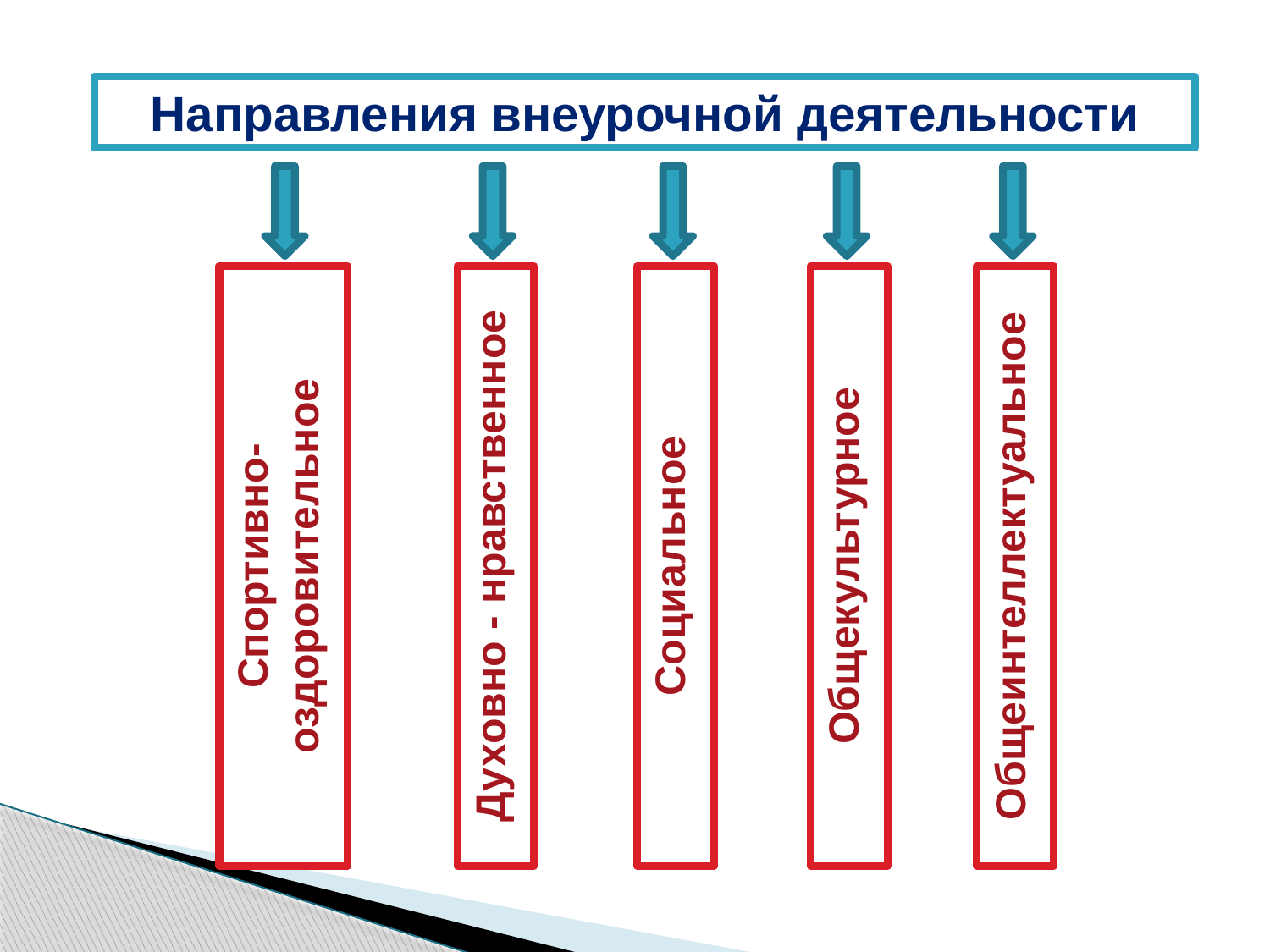

Направления внеурочной деятельности

Спортивно-оздоровительное
Духовно - нравственное
Социальное
Общекультурное
Общеинтеллектуальное